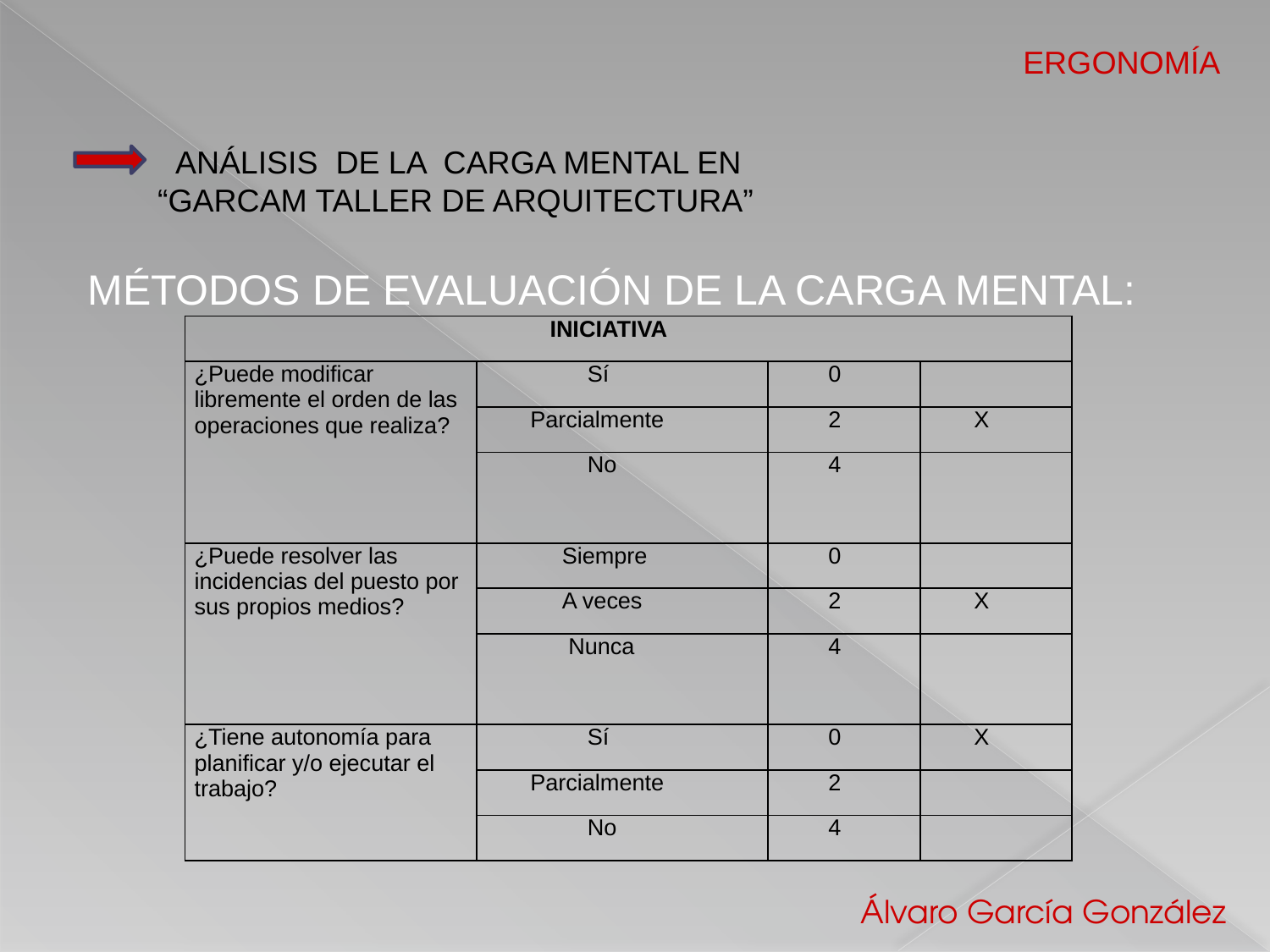

ERGONOMÍA
  ANÁLISIS  DE LA  CARGA MENTAL EN
“GARCAM TALLER DE ARQUITECTURA”

MÉTODOS DE EVALUACIÓN DE LA CARGA MENTAL:

| INICIATIVA |  |  |  |
| --- | --- | --- | --- |
| ¿Puede modificar libremente el orden de las operaciones que realiza? | Sí | 0 |  |
|  | Parcialmente | 2 | X |
|  | No | 4 |  |
| ¿Puede resolver las incidencias del puesto por sus propios medios? | Siempre | 0 |  |
|  | A veces | 2 | X |
|  | Nunca | 4 |  |
| ¿Tiene autonomía para planificar y/o ejecutar el trabajo? | Sí | 0 | X |
|  | Parcialmente | 2 |  |
|  | No | 4 |  |
      Álvaro García González